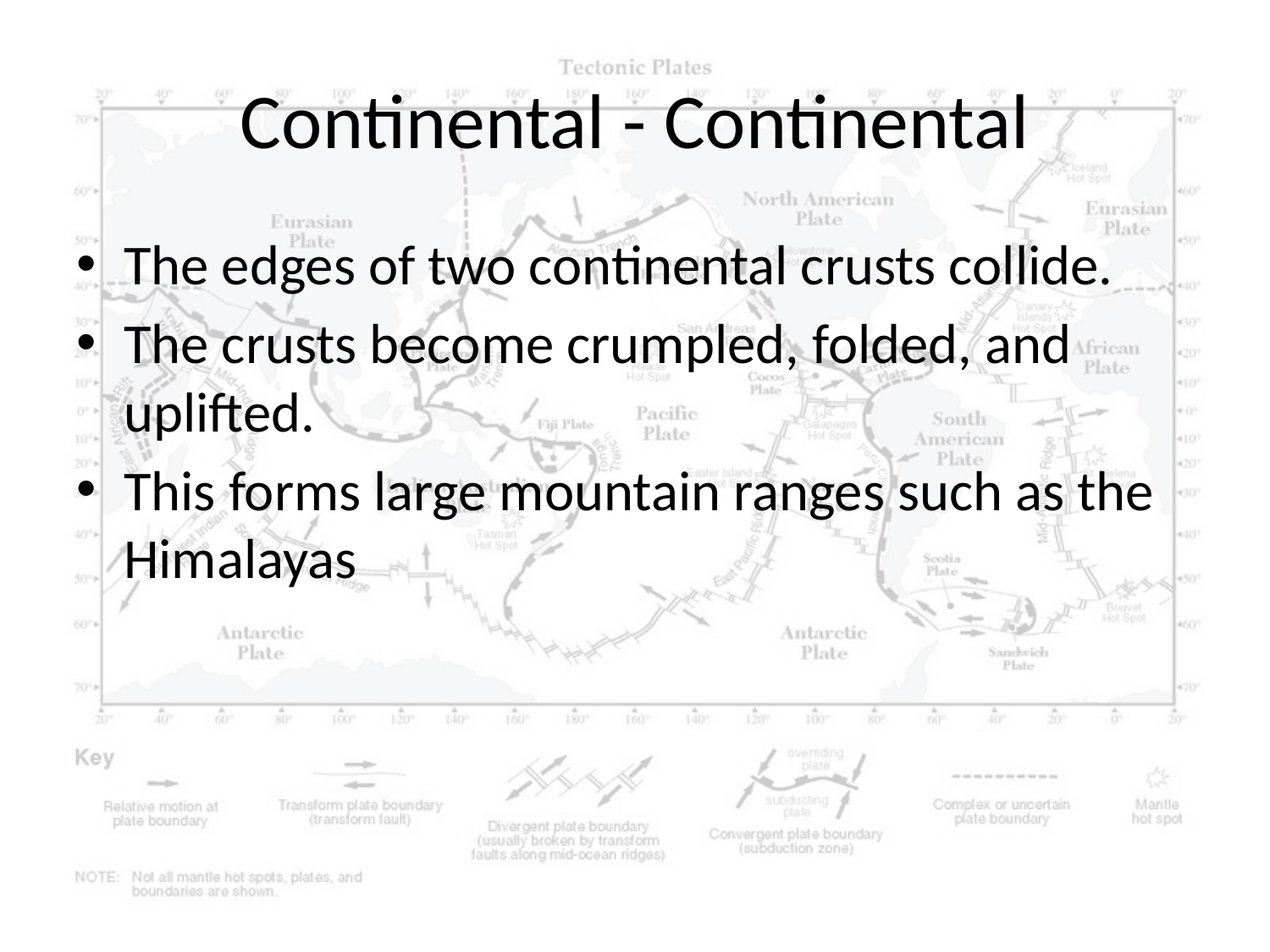

# Continental - Continental
The edges of two continental crusts collide.
The crusts become crumpled, folded, and uplifted.
This forms large mountain ranges such as the Himalayas